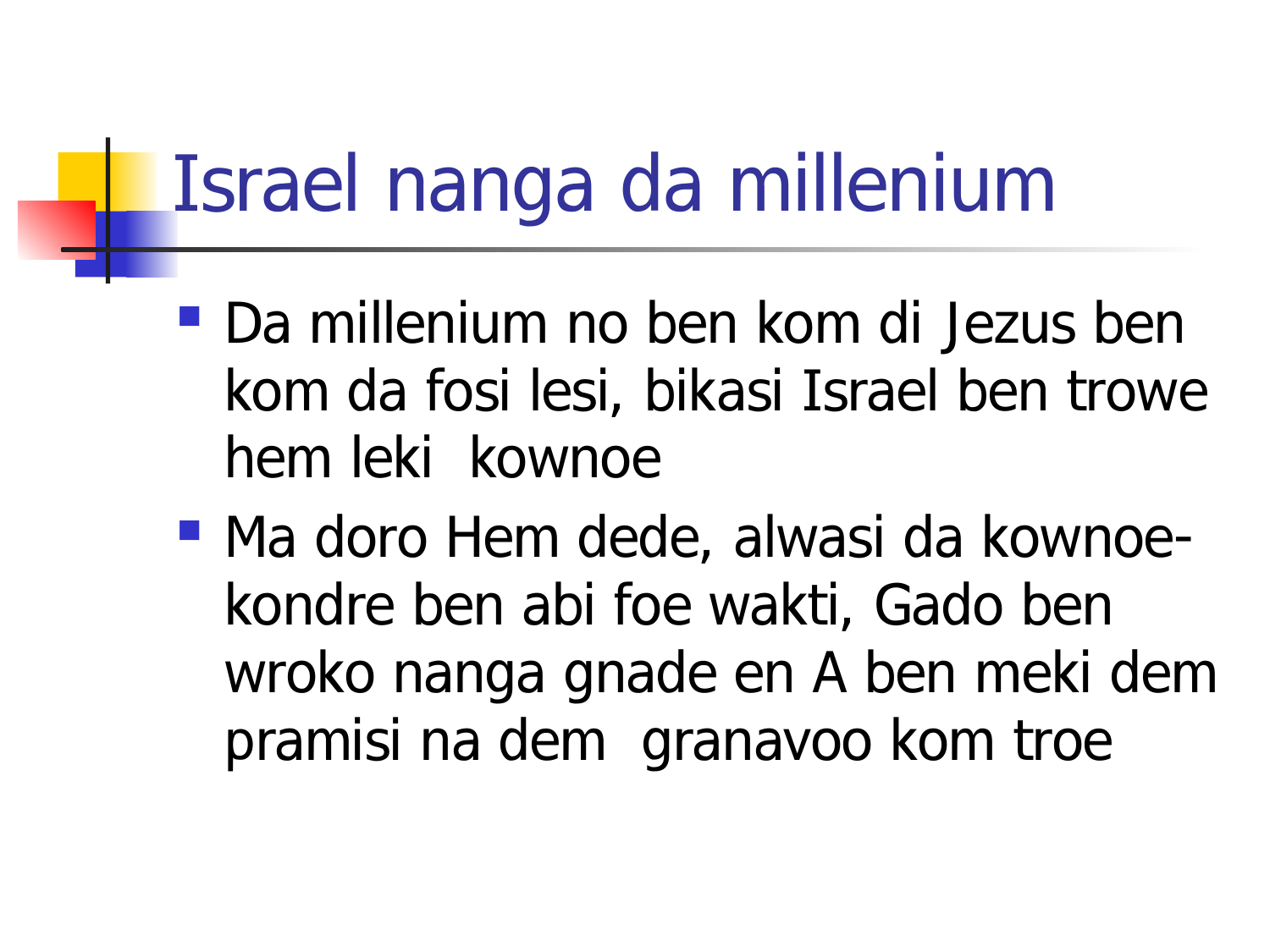

# Israel nanga da millenium
Da millenium no ben kom di Jezus ben kom da fosi lesi, bikasi Israel ben trowe hem leki  kownoe
Ma doro Hem dede, alwasi da kownoe-kondre ben abi foe wakti, Gado ben wroko nanga gnade en A ben meki dem pramisi na dem  granavoo kom troe